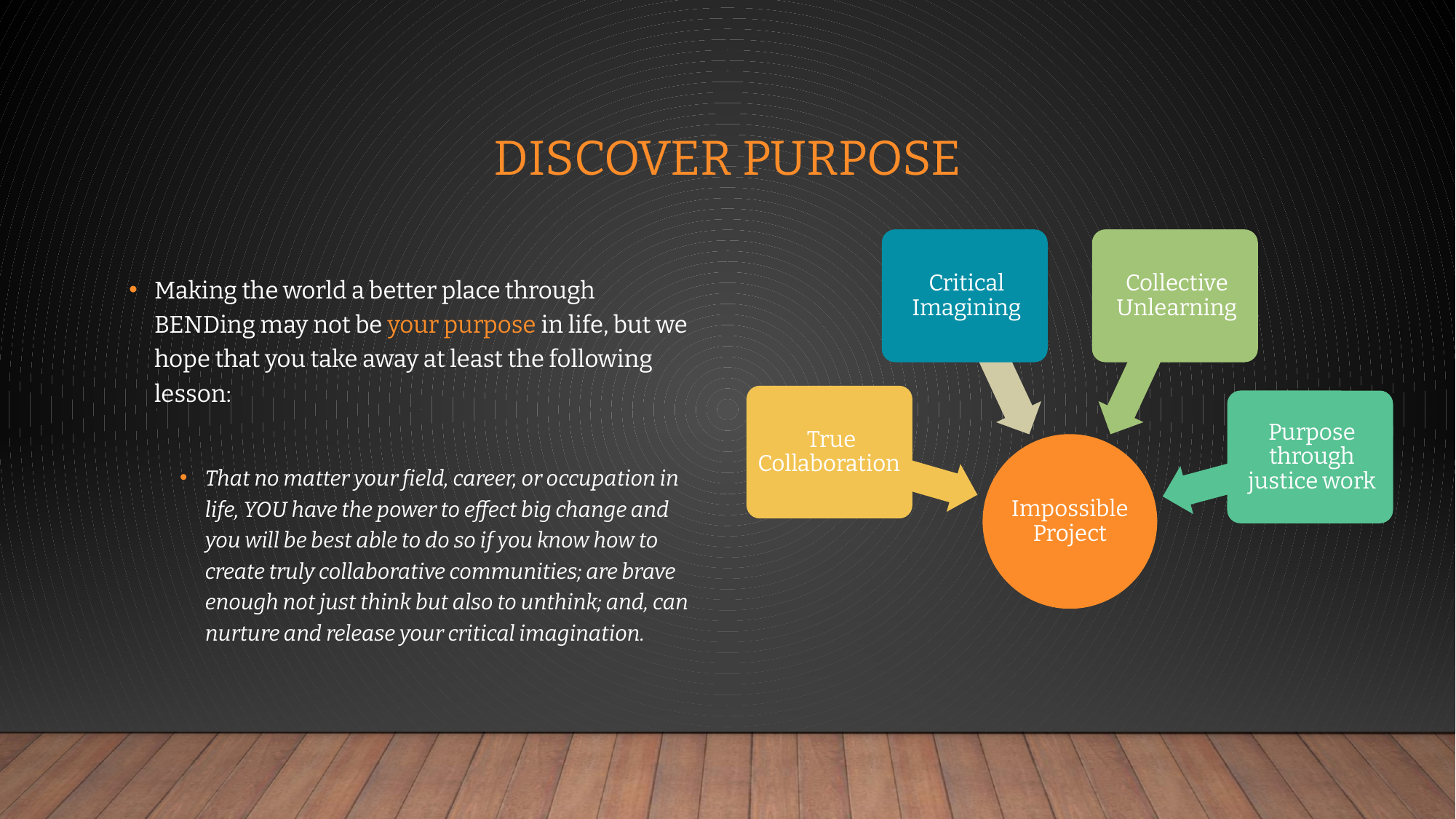

# Discover Purpose
Impossible Project
True Collaboration
Critical Imagining
Collective Unlearning
Purpose through justice work

Making the world a better place through BENDing may not be your purpose in life, but we hope that you take away at least the following lesson:

That no matter your field, career, or occupation in life, YOU have the power to effect big change and you will be best able to do so if you know how to create truly collaborative communities; are brave enough not just think but also to unthink; and, can nurture and release your critical imagination.